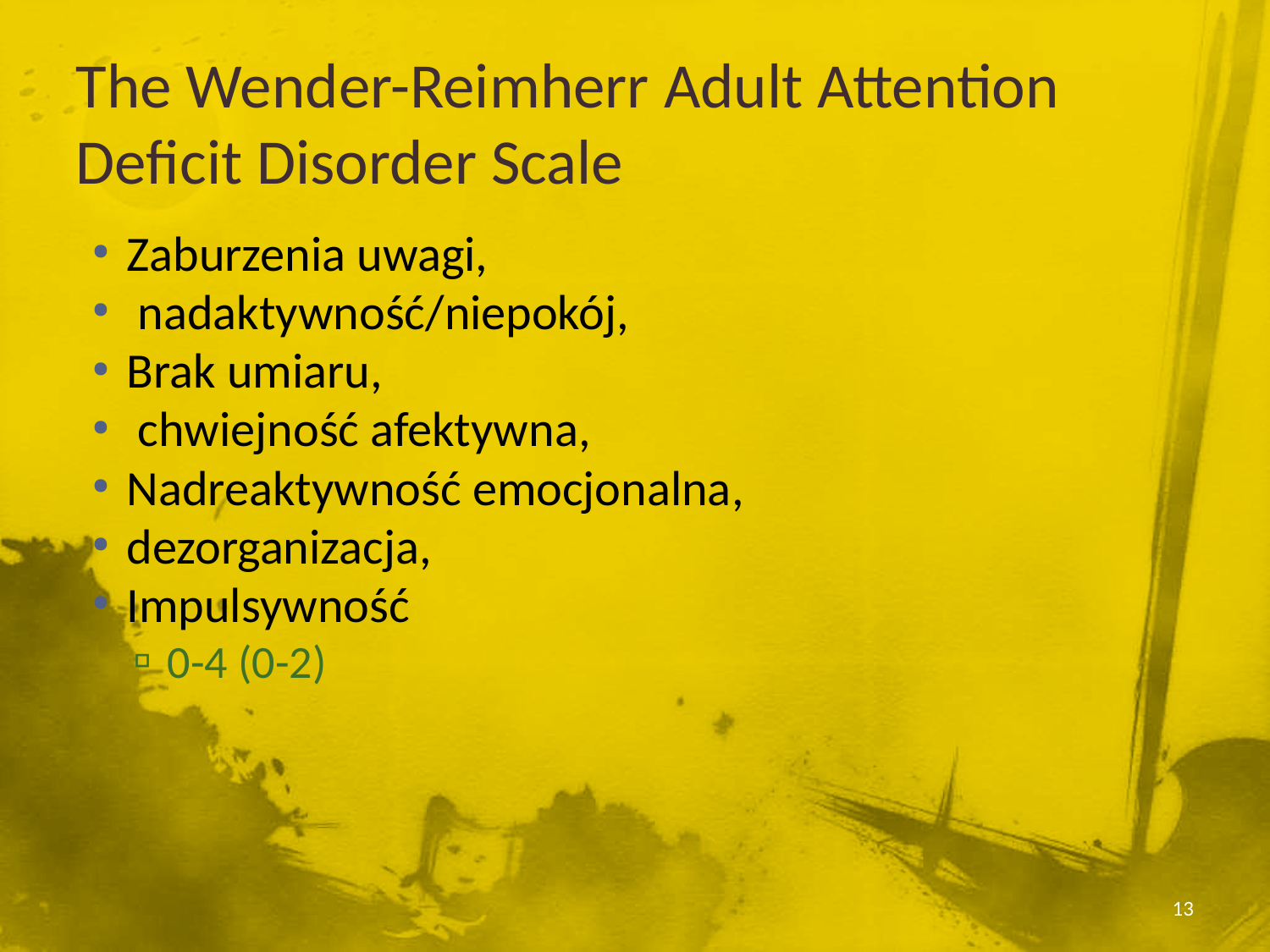

The Wender-Reimherr Adult Attention Deficit Disorder Scale
Zaburzenia uwagi,
 nadaktywność/niepokój,
Brak umiaru,
 chwiejność afektywna,
Nadreaktywność emocjonalna,
dezorganizacja,
Impulsywność
0-4 (0-2)
13